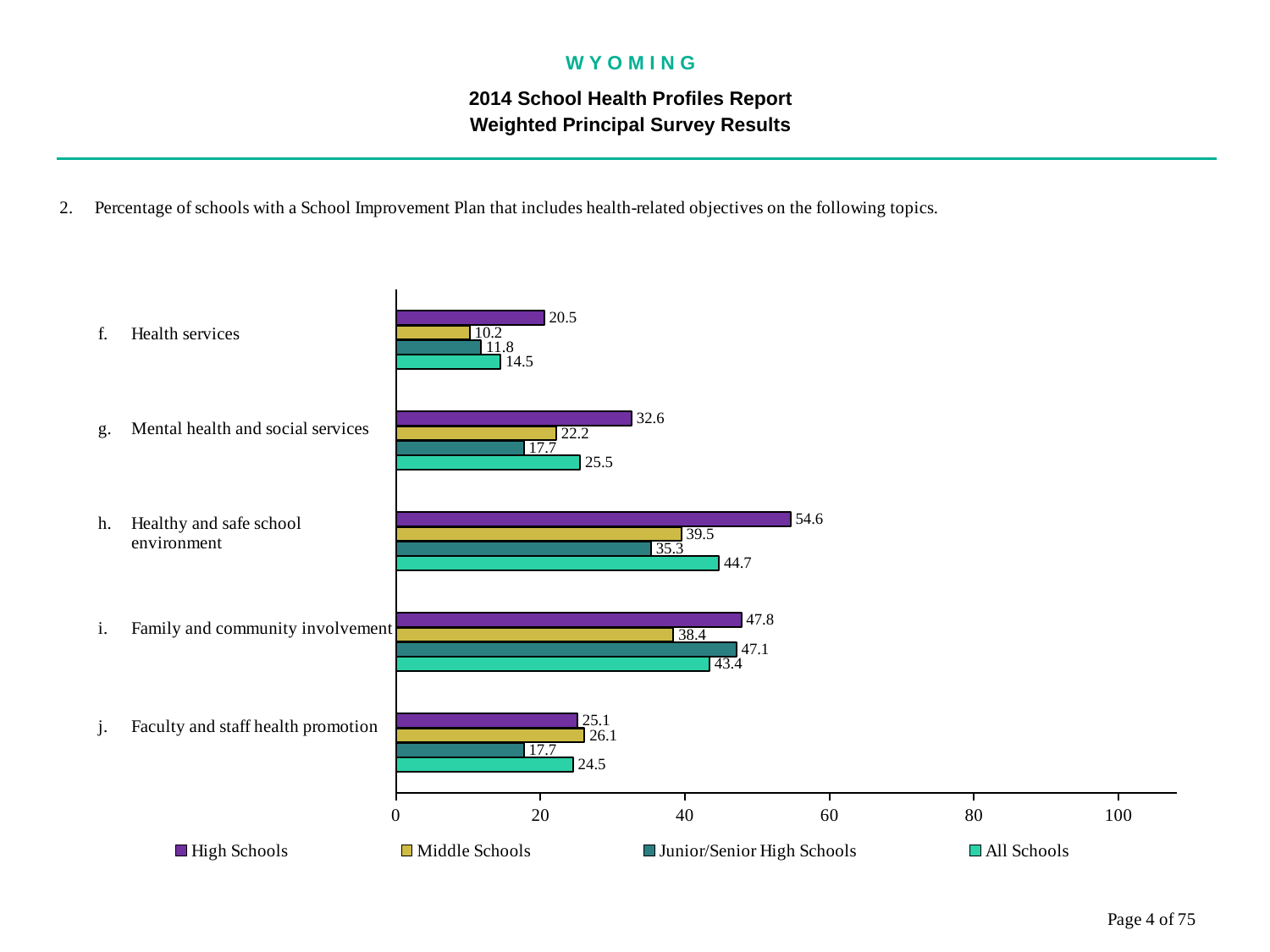

W Y O M I N G
2014 School Health Profiles Report
Weighted Principal Survey Results

### Chart

| Category | All Schools | Junior/Senior High Schools | Middle Schools | High Schools |
|---|---|---|---|---|
| Faculty and staff health promotion | 24.5 | 17.7 | 26.1 | 25.1 |
| Family and community involvement | 43.4 | 47.1 | 38.4 | 47.8 |
| Healthy and safe school environment | 44.7 | 35.3 | 39.5 | 54.6 |
| Mental health and social services | 25.5 | 17.7 | 22.2 | 32.6 |
| Health services | 14.5 | 11.8 | 10.2 | 20.5 |